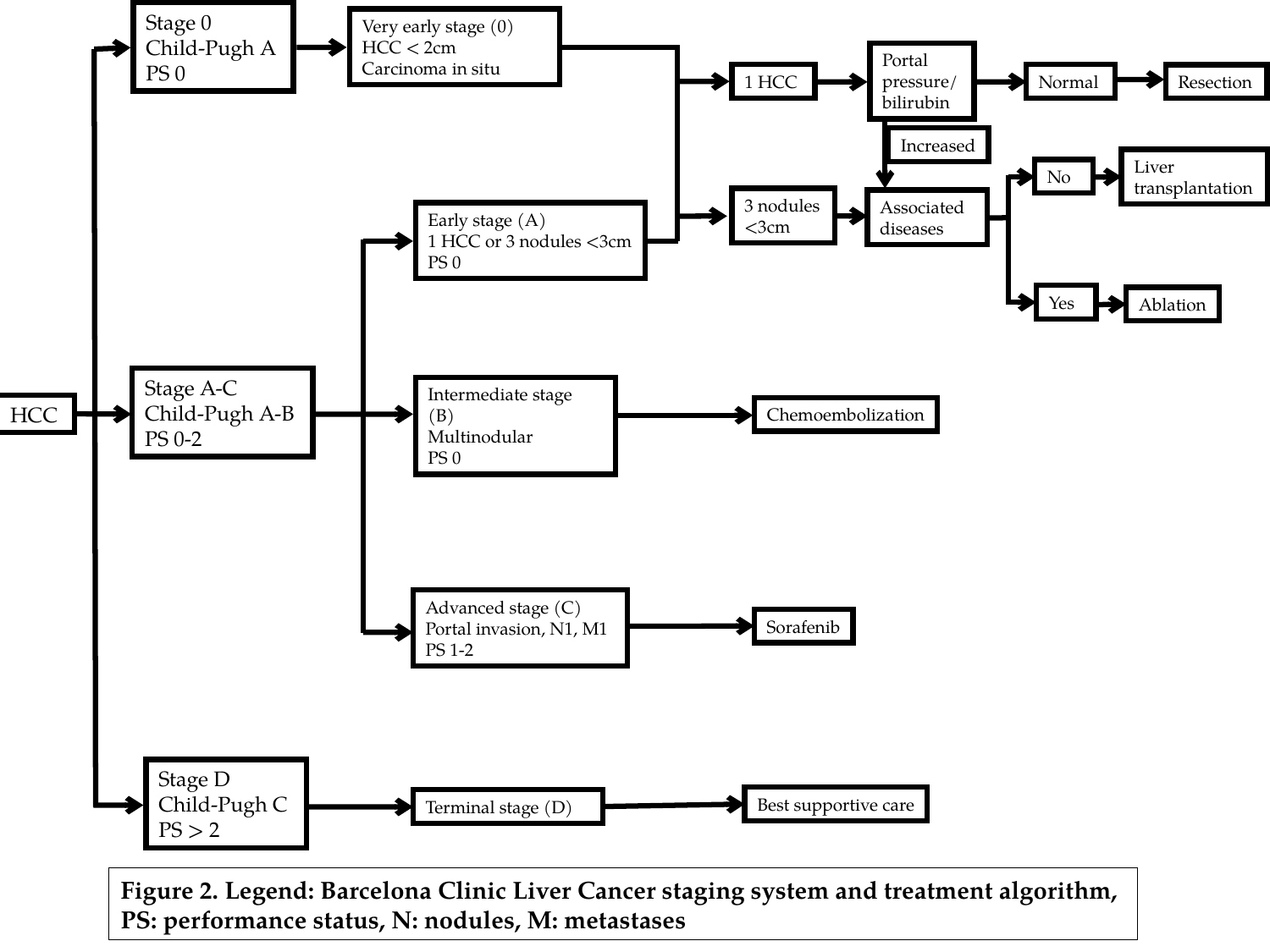

Stage 0
Child-Pugh A
PS 0
Very early stage (0)
HCC < 2cm
Carcinoma in situ
Portal pressure/
bilirubin
1 HCC
Normal
Resection
Increased
Liver transplantation
No
3 nodules <3cm
Associated diseases
Early stage (A)
1 HCC or 3 nodules <3cm
PS 0
Yes
Ablation
Stage A-C
Child-Pugh A-B
PS 0-2
Intermediate stage (B)
Multinodular
PS 0
HCC
Chemoembolization
Advanced stage (C)
Portal invasion, N1, M1
PS 1-2
Sorafenib
Stage D
Child-Pugh C
PS > 2
Best supportive care
Terminal stage (D)
Figure 2. Legend: Barcelona Clinic Liver Cancer staging system and treatment algorithm,
PS: performance status, N: nodules, M: metastases